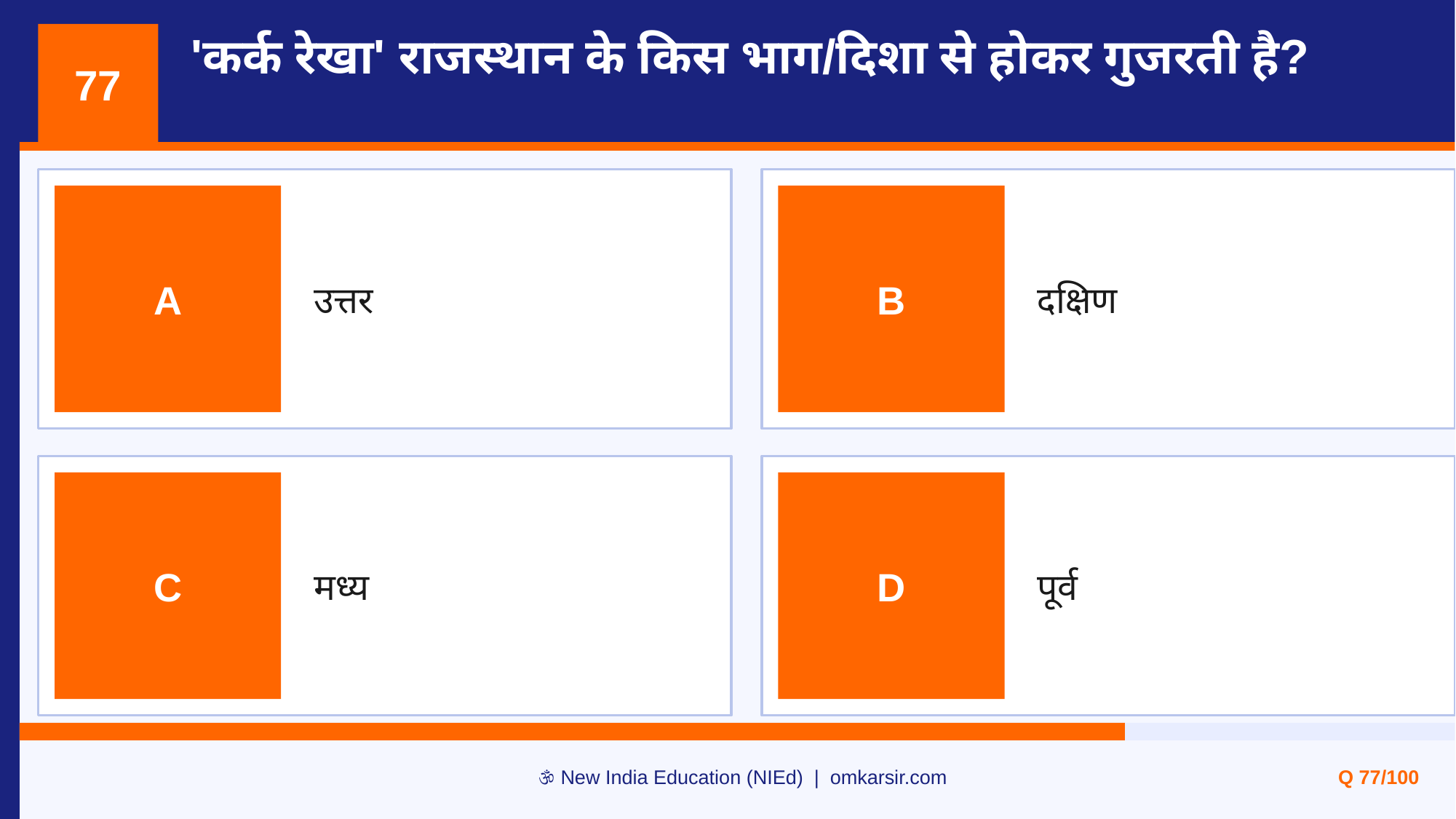

'कर्क रेखा' राजस्थान के किस भाग/दिशा से होकर गुजरती है?
77

उत्तर
दक्षिण
A
B

मध्य
पूर्व
C
D

🕉️ New India Education (NIEd)  |  omkarsir.com
Q 77/100